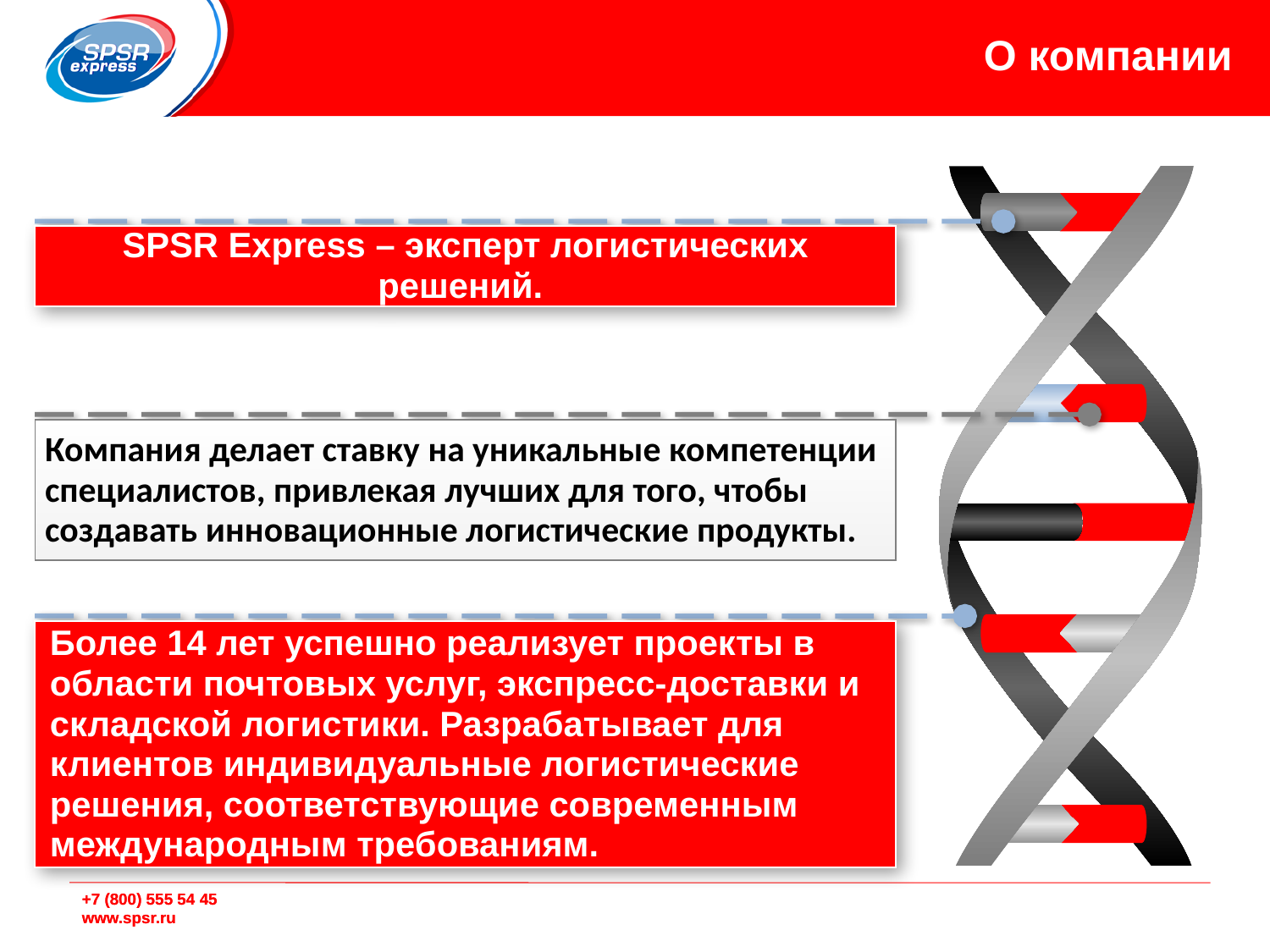

# О компании

SPSR Express – эксперт логистических решений.

Компания делает ставку на уникальные компетенции специалистов, привлекая лучших для того, чтобы создавать инновационные логистические продукты.

Более 14 лет успешно реализует проекты в области почтовых услуг, экспресс-доставки и складской логистики. Разрабатывает для клиентов индивидуальные логистические решения, соответствующие современным международным требованиям.